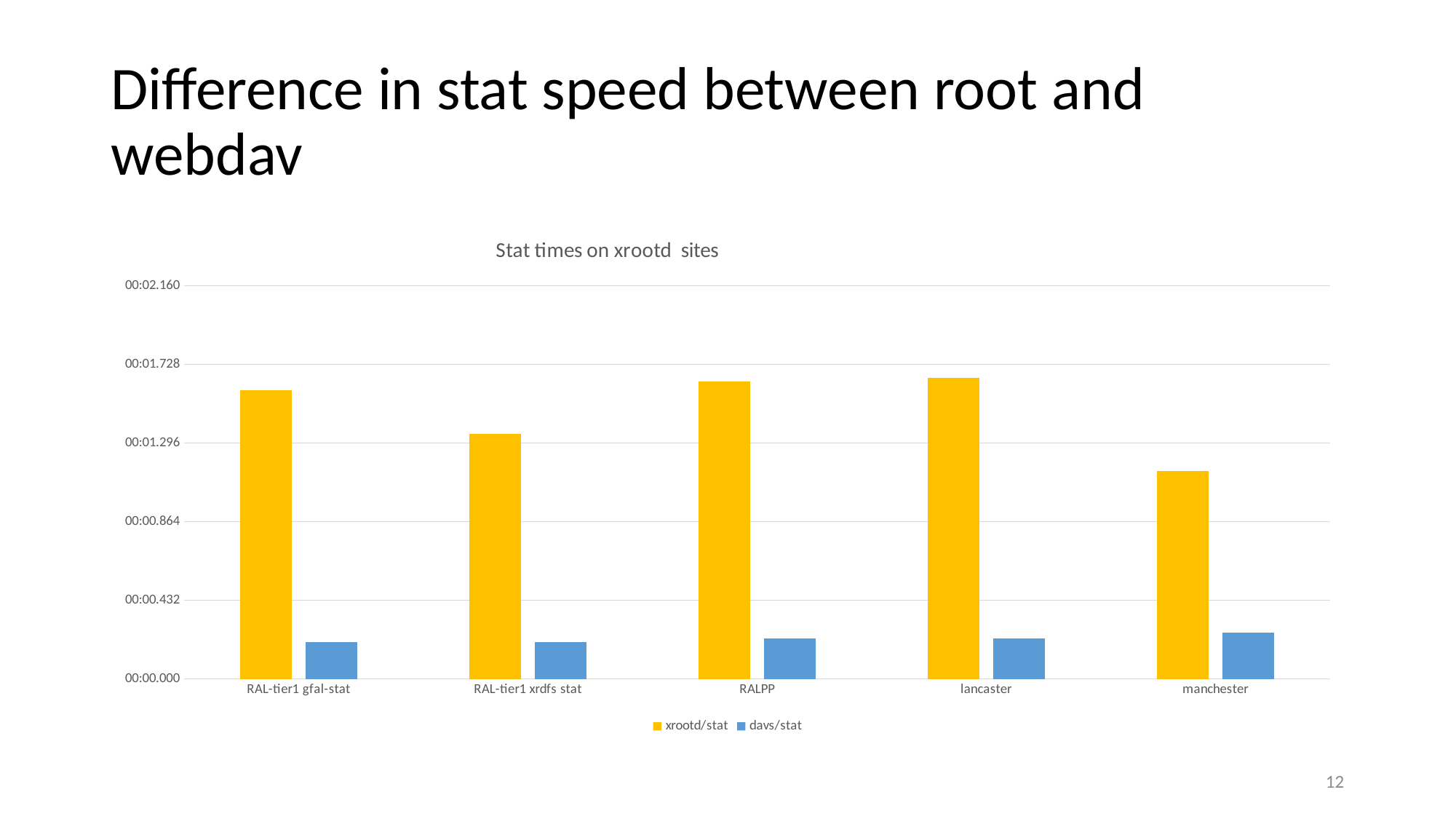

# Difference in stat speed between root and webdav

### Chart: Stat times on xrootd  sites

| Category | xrootd/stat | davs/stat |
|---|---|---|
| RAL-tier1 gfal-stat | 1.836195987654321e-05 | 2.33125e-06 |
| RAL-tier1 xrdfs stat | 1.5587731481481484e-05 | 2.3311728395061726e-06 |
| RALPP | 1.890625e-05 | 2.555555555555556e-06 |
| lancaster | 1.915972222222222e-05 | 2.5856481481481478e-06 |
| manchester | 1.3224537037037037e-05 | 2.957175925925926e-06 |
12